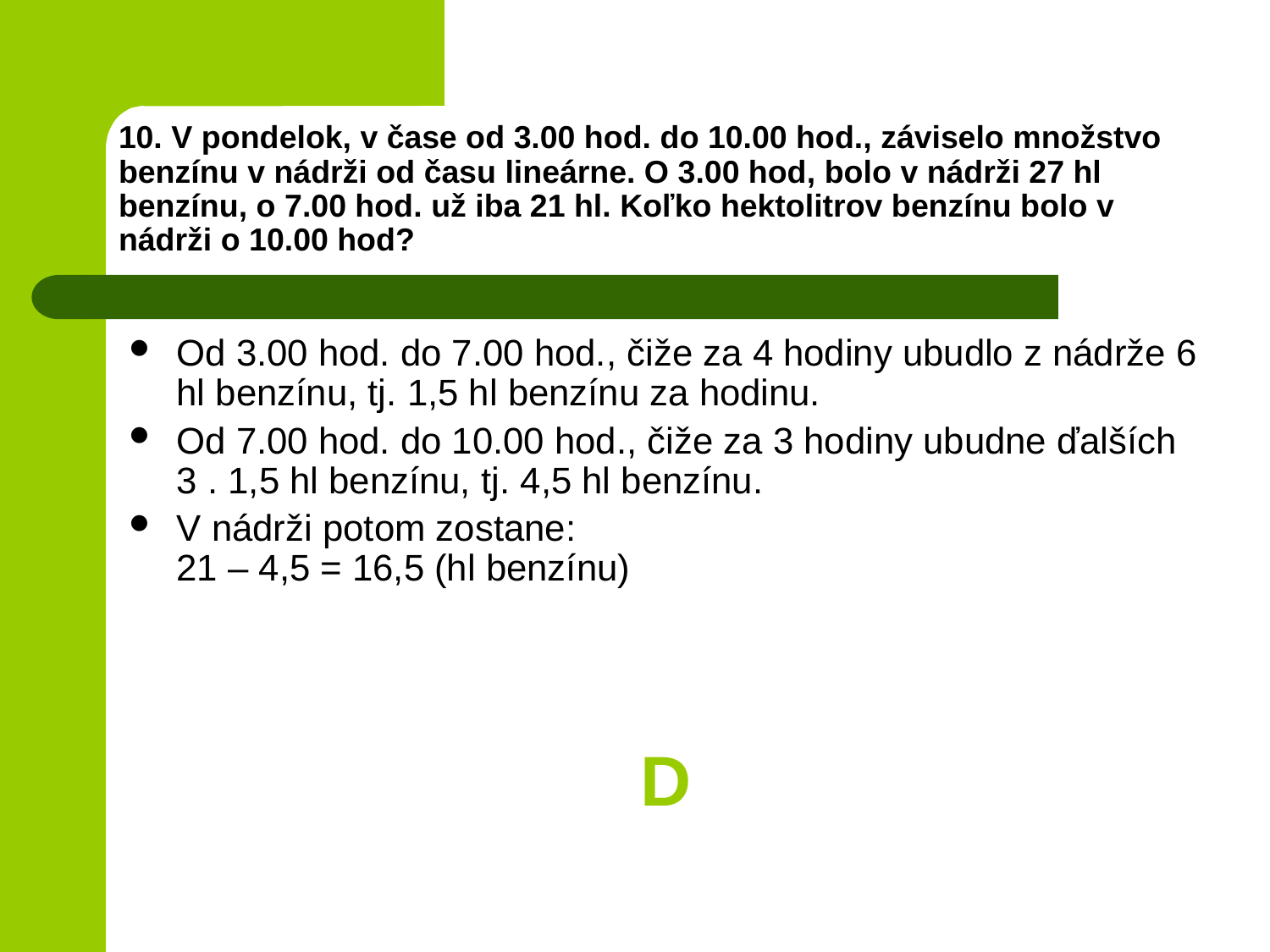

# 10. V pondelok, v čase od 3.00 hod. do 10.00 hod., záviselo množstvo benzínu v nádrži od času lineárne. O 3.00 hod, bolo v nádrži 27 hl benzínu, o 7.00 hod. už iba 21 hl. Koľko hektolitrov benzínu bolo v nádrži o 10.00 hod?
Od 3.00 hod. do 7.00 hod., čiže za 4 hodiny ubudlo z nádrže 6 hl benzínu, tj. 1,5 hl benzínu za hodinu.
Od 7.00 hod. do 10.00 hod., čiže za 3 hodiny ubudne ďalších 3 . 1,5 hl benzínu, tj. 4,5 hl benzínu.
V nádrži potom zostane:
21 – 4,5 = 16,5 (hl benzínu)

D